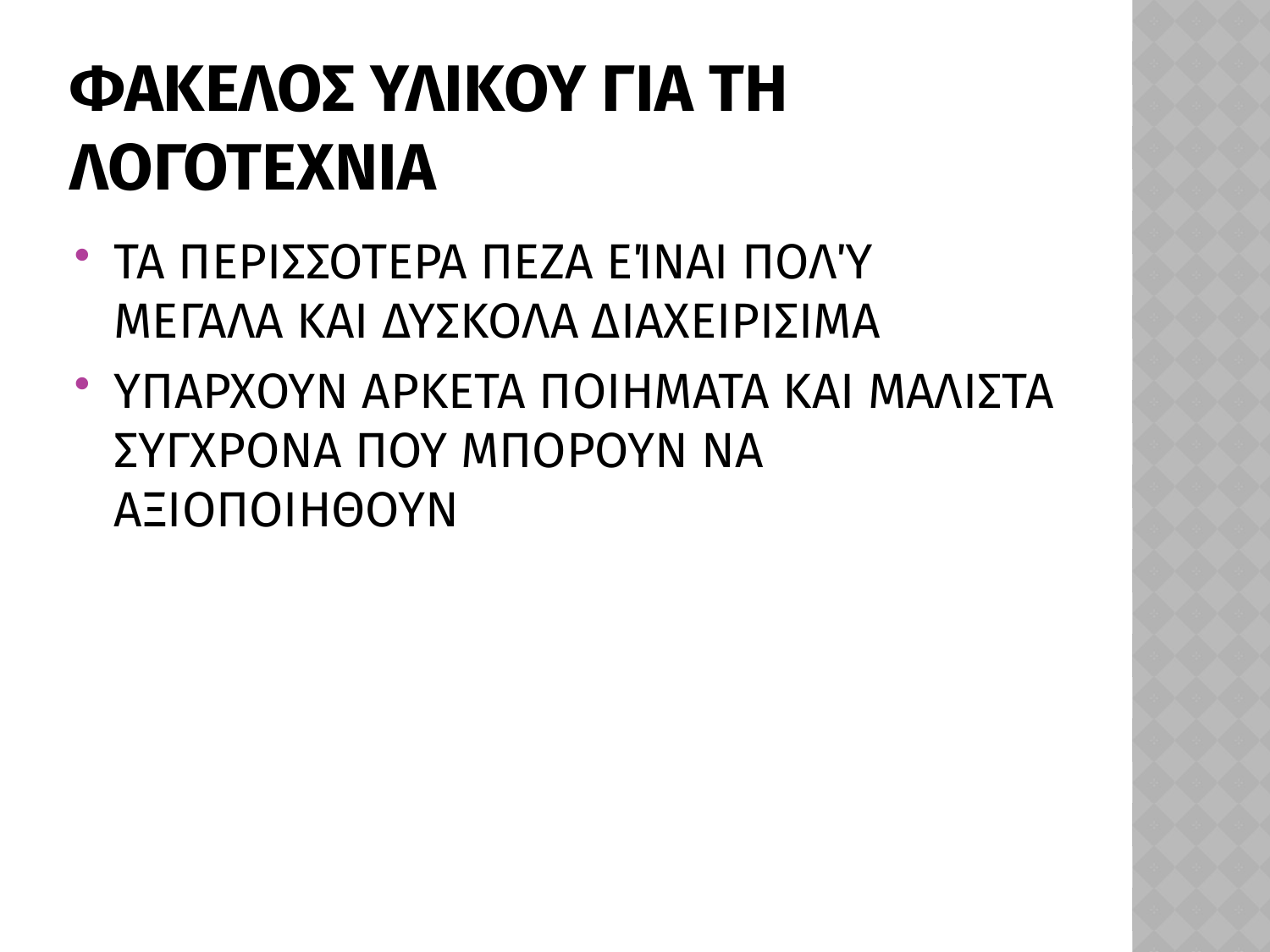

# ΦΑΚΕΛΟΣ ΥΛΙΚΟΥ ΓΙΑ ΤΗ ΛΟΓΟΤΕΧΝΙΑ
ΤΑ ΠΕΡΙΣΣΟΤΕΡΑ ΠΕΖΑ ΕΊΝΑΙ ΠΟΛΎ ΜΕΓΑΛΑ ΚΑΙ ΔΥΣΚΟΛΑ ΔΙΑΧΕΙΡΙΣΙΜΑ
ΥΠΑΡΧΟΥΝ ΑΡΚΕΤΑ ΠΟΙΗΜΑΤΑ ΚΑΙ ΜΑΛΙΣΤΑ ΣΥΓΧΡΟΝΑ ΠΟΥ ΜΠΟΡΟΥΝ ΝΑ ΑΞΙΟΠΟΙΗΘΟΥΝ